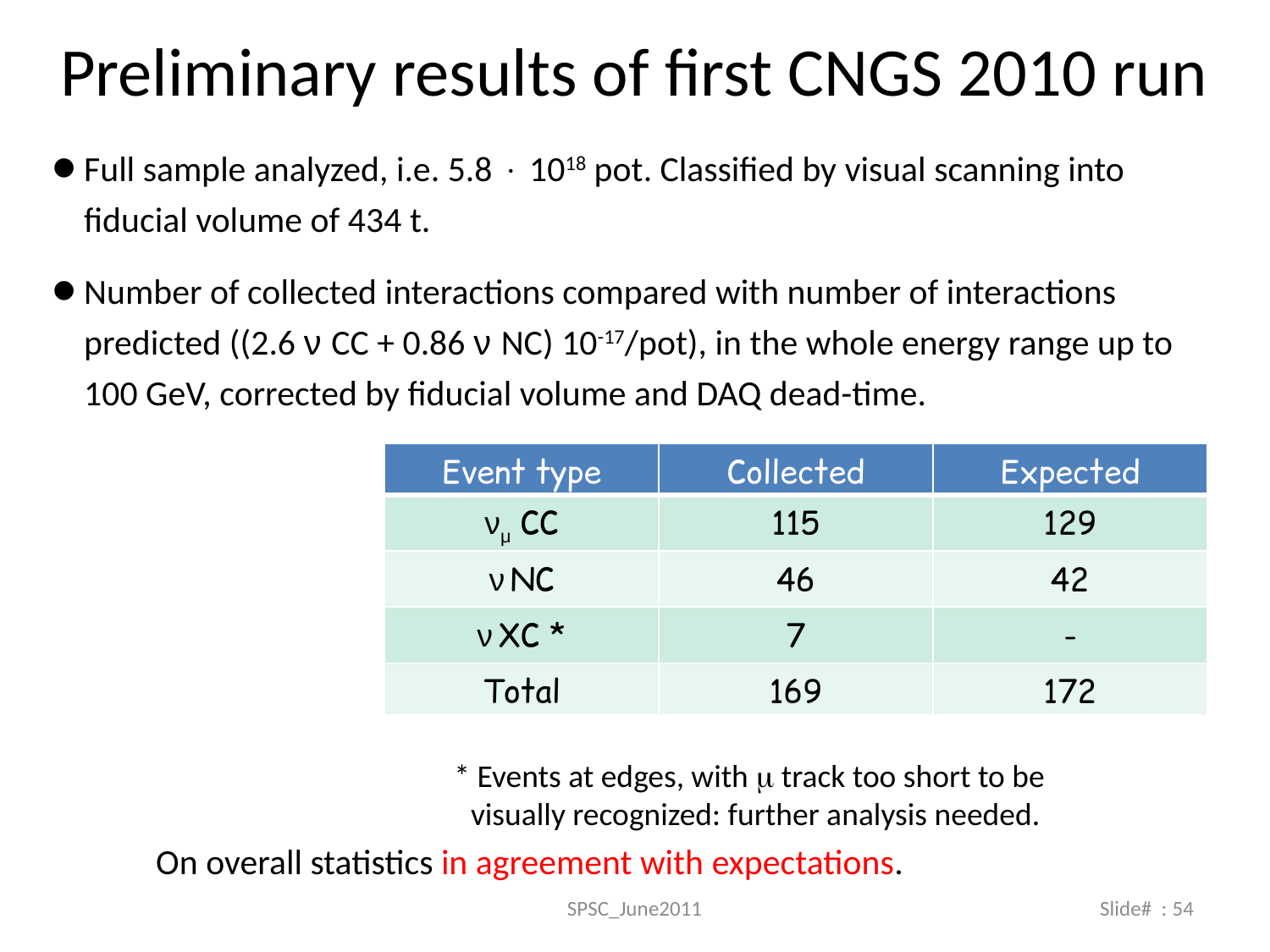

# Preliminary results of first CNGS 2010 run
Full sample analyzed, i.e. 5.8 ⋅ 1018 pot. Classified by visual scanning into fiducial volume of 434 t.
Number of collected interactions compared with number of interactions predicted ((2.6 ν CC + 0.86 ν NC) 10-17/pot), in the whole energy range up to 100 GeV, corrected by fiducial volume and DAQ dead-time.
| Event type | Collected | Expected |
| --- | --- | --- |
| νμ CC | 115 | 129 |
| ν NC | 46 | 42 |
| ν XC \* | 7 | - |
| Total | 169 | 172 |
* Events at edges, with μ track too short to be visually recognized: further analysis needed.
On overall statistics in agreement with expectations.
SPSC_June2011
Slide#  : 54